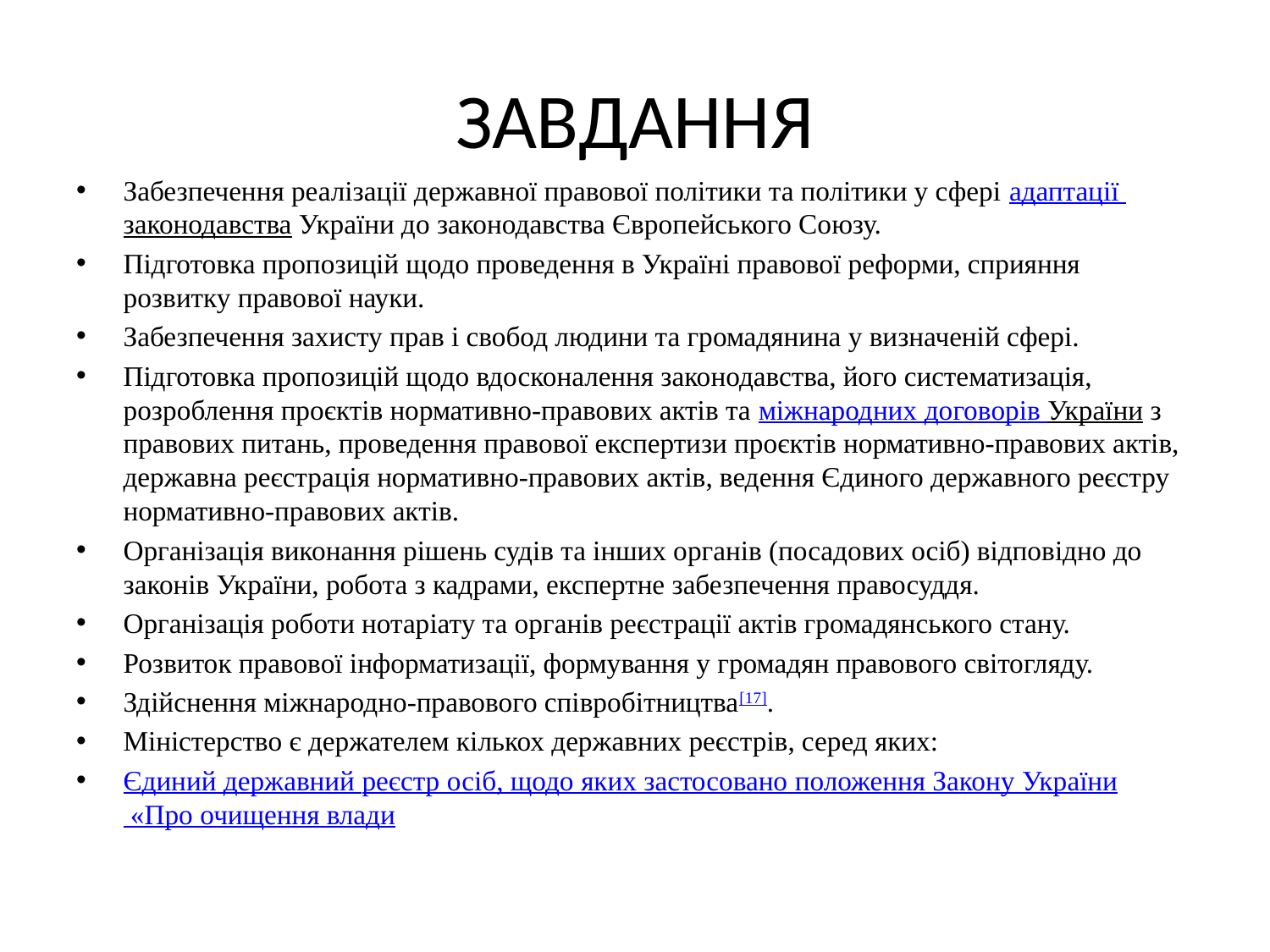

# ЗАВДАННЯ
Забезпечення реалізації державної правової політики та політики у сфері адаптації законодавства України до законодавства Європейського Союзу.
Підготовка пропозицій щодо проведення в Україні правової реформи, сприяння розвитку правової науки.
Забезпечення захисту прав і свобод людини та громадянина у визначеній сфері.
Підготовка пропозицій щодо вдосконалення законодавства, його систематизація, розроблення проєктів нормативно-правових актів та міжнародних договорів України з правових питань, проведення правової експертизи проєктів нормативно-правових актів, державна реєстрація нормативно-правових актів, ведення Єдиного державного реєстру нормативно-правових актів.
Організація виконання рішень судів та інших органів (посадових осіб) відповідно до законів України, робота з кадрами, експертне забезпечення правосуддя.
Організація роботи нотаріату та органів реєстрації актів громадянського стану.
Розвиток правової інформатизації, формування у громадян правового світогляду.
Здійснення міжнародно-правового співробітництва[17].
Міністерство є держателем кількох державних реєстрів, серед яких:
Єдиний державний реєстр осіб, щодо яких застосовано положення Закону України «Про очищення влади